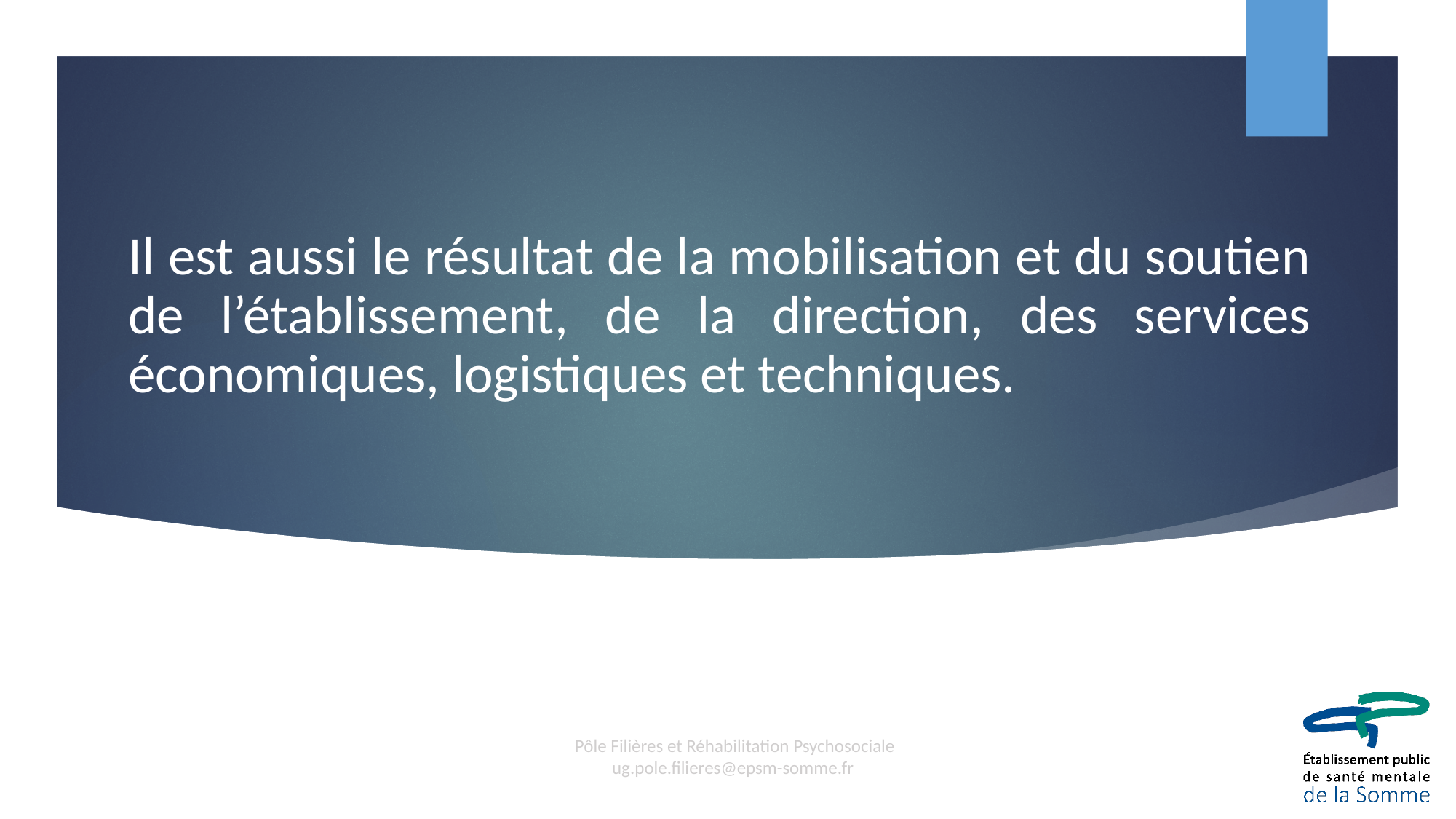

Il est aussi le résultat de la mobilisation et du soutien de l’établissement, de la direction, des services économiques, logistiques et techniques.

Pôle Filières et Réhabilitation Psychosociale ug.pole.filieres@epsm-somme.fr